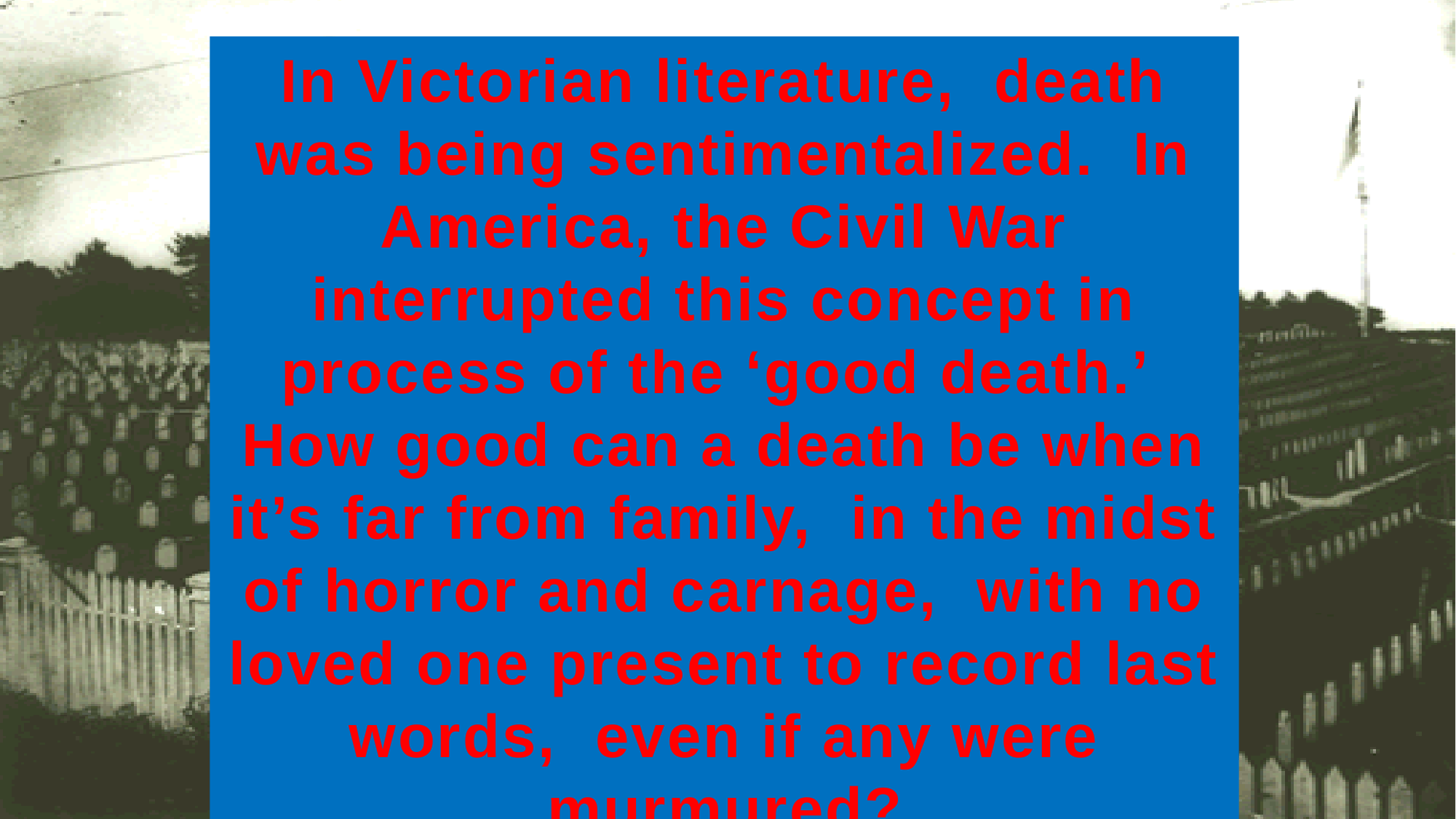

In Victorian literature,  death was being sentimentalized.  In America, the Civil War interrupted this concept in process of the ‘good death.’  How good can a death be when it’s far from family,  in the midst of horror and carnage,  with no loved one present to record last words,  even if any were murmured?